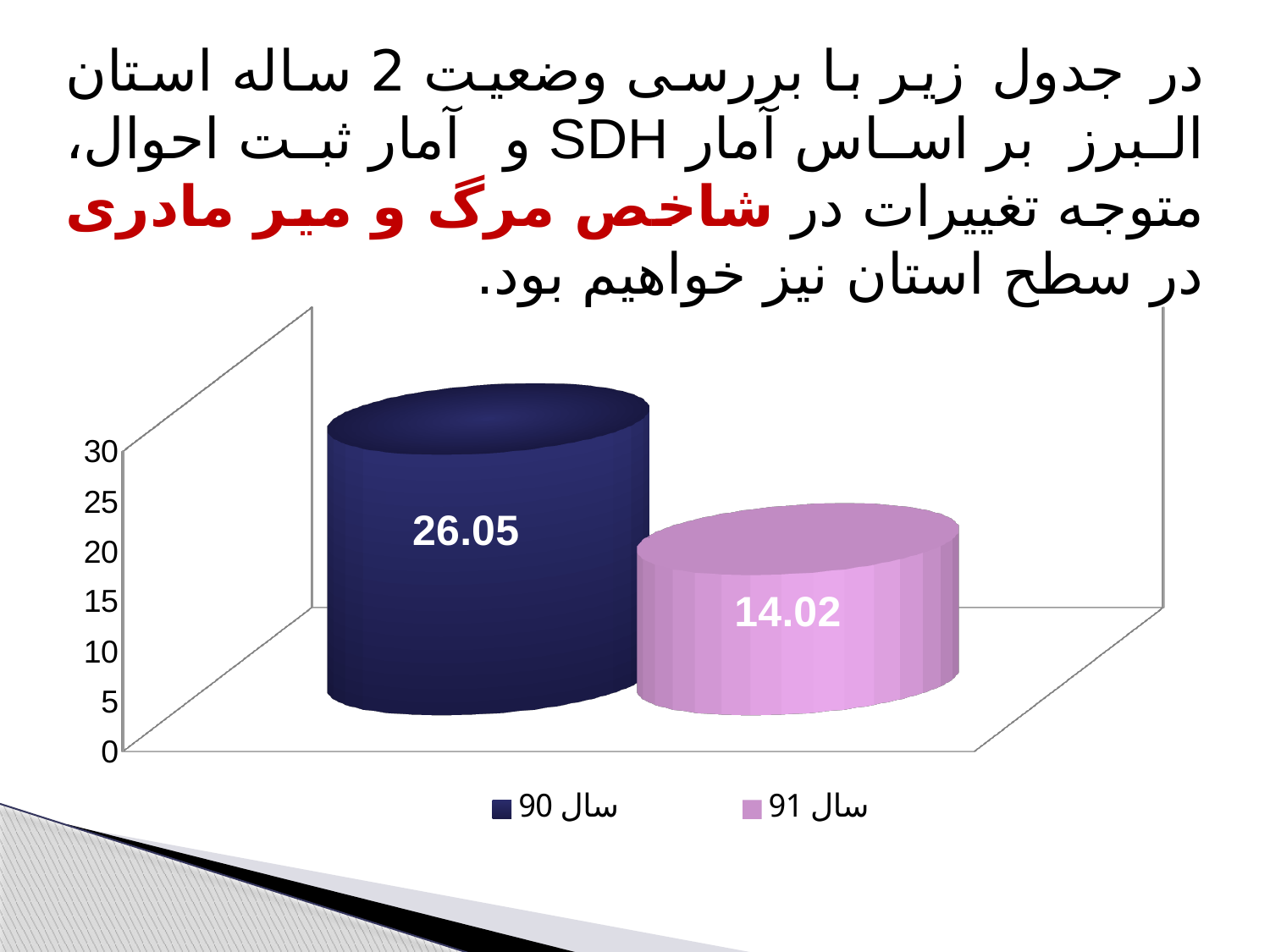

در جدول زیر با بررسی وضعیت 2 ساله استان البرز  بر اساس آمار SDH و آمار ثبت احوال، متوجه تغییرات در شاخص مرگ و میر مادری در سطح استان نیز خواهیم بود.

[unsupported chart]